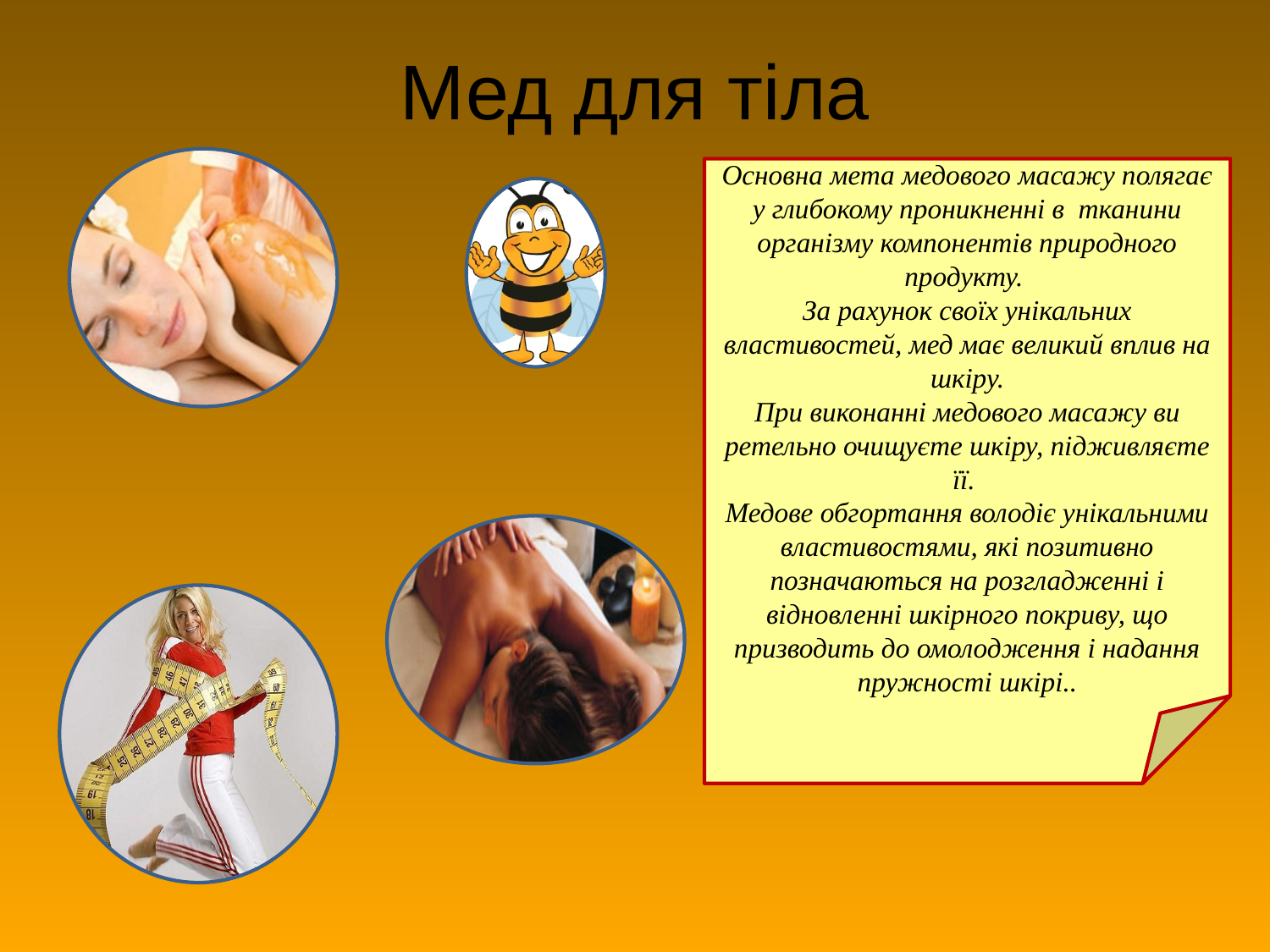

# Мед для тіла

Основна мета медового масажу полягає у глибокому проникненні в  тканини організму компонентів природного продукту.
За рахунок своїх унікальних властивостей, мед має великий вплив на шкіру.
При виконанні медового масажу ви ретельно очищуєте шкіру, підживляєте її.
Медове обгортання володіє унікальними властивостями, які позитивно позначаються на розгладженні і відновленні шкірного покриву, що призводить до омолодження і надання пружності шкірі..